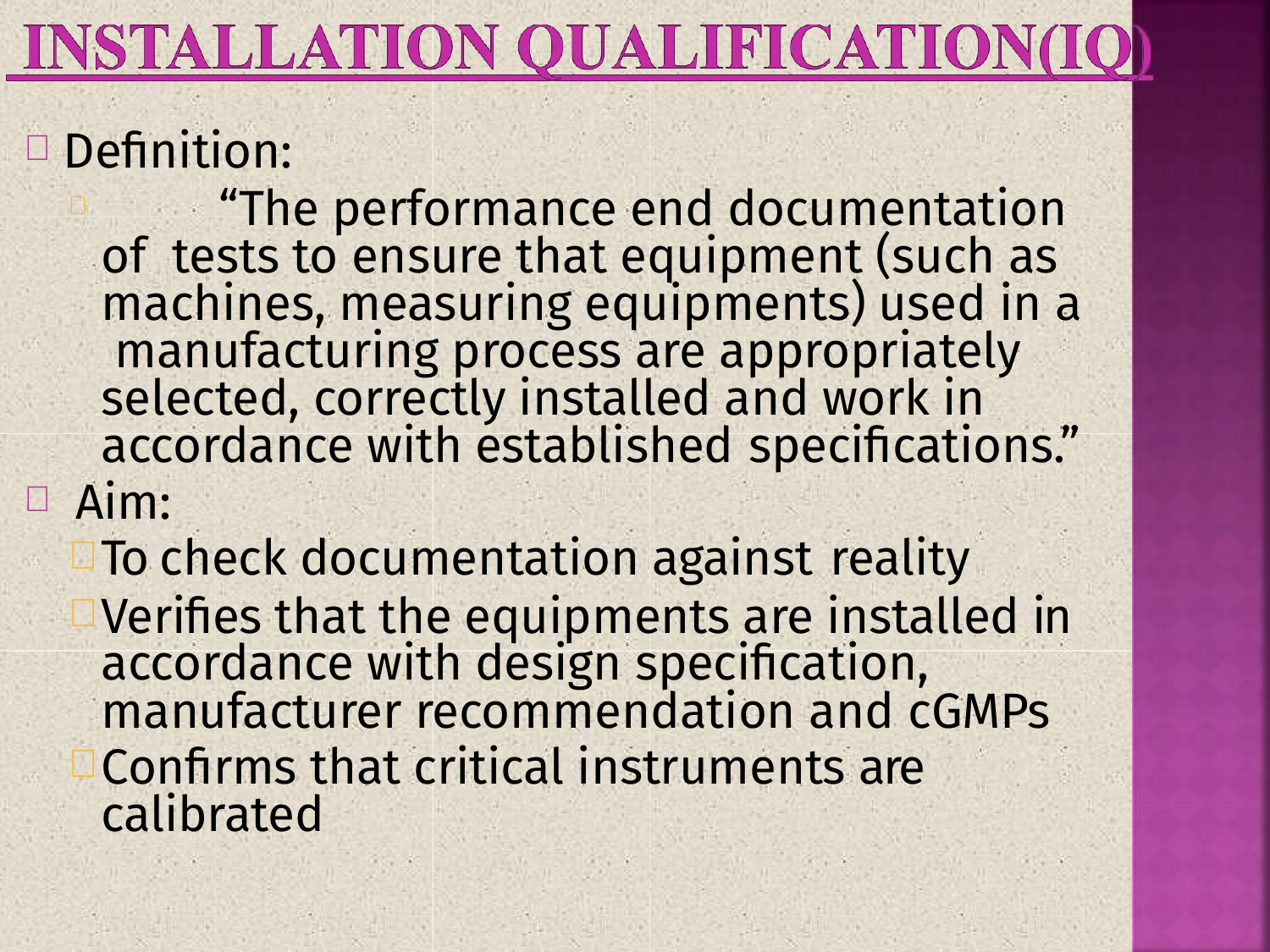

Definition:
	“The performance end documentation of  tests to ensure that equipment (such as  machines, measuring equipments) used in a  manufacturing process are appropriately  selected, correctly installed and work in  accordance with established specifications.”
Aim:
To check documentation against reality
Verifies that the equipments are installed in  accordance with design specification,  manufacturer recommendation and cGMPs
Confirms that critical instruments are  calibrated